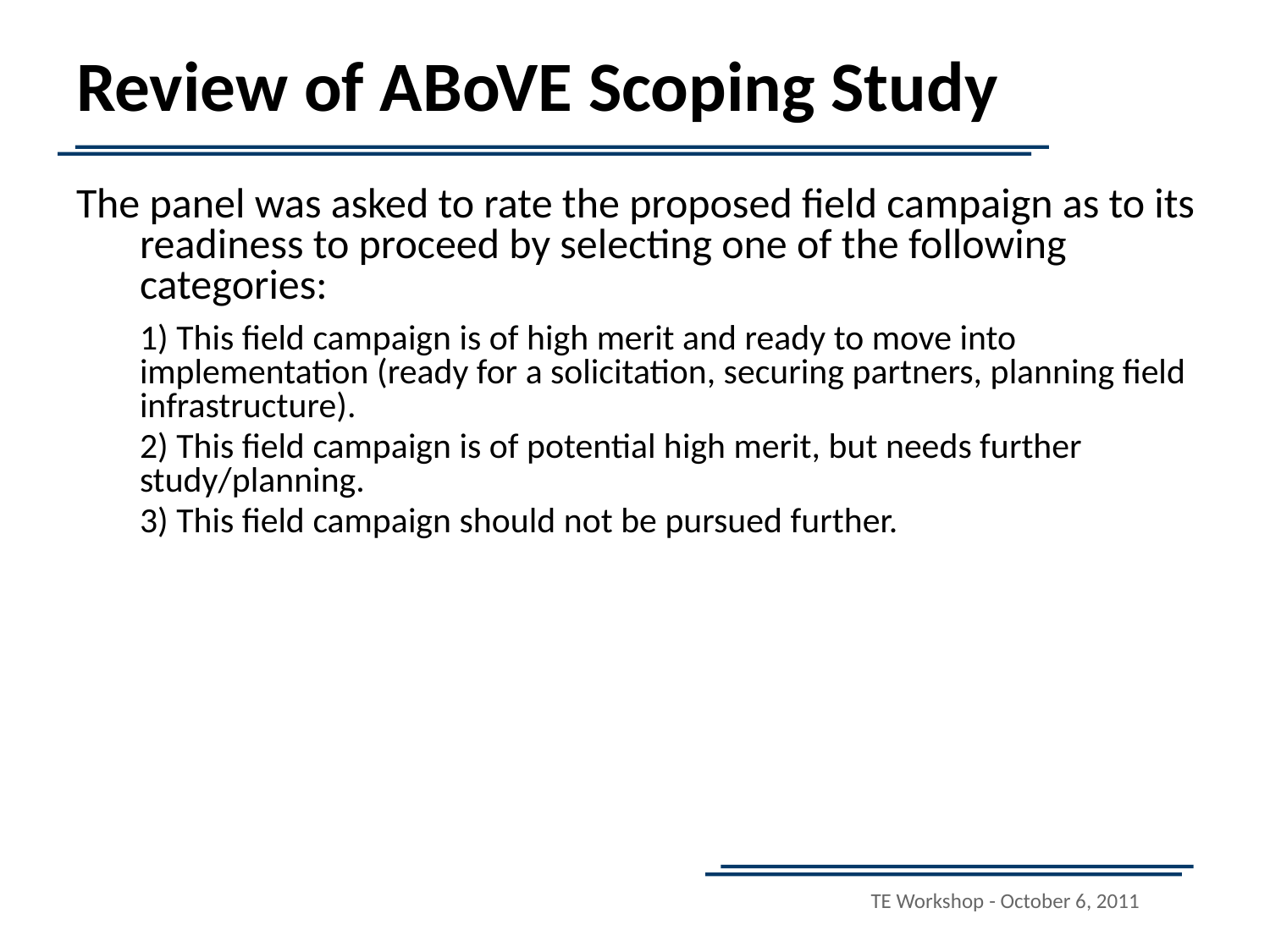

Review of ABoVE Scoping Study
The panel was asked to rate the proposed field campaign as to its readiness to proceed by selecting one of the following categories:
	1) This field campaign is of high merit and ready to move into implementation (ready for a solicitation, securing partners, planning field infrastructure).
	2) This field campaign is of potential high merit, but needs further study/planning.
	3) This field campaign should not be pursued further.

TE Workshop - October 6, 2011